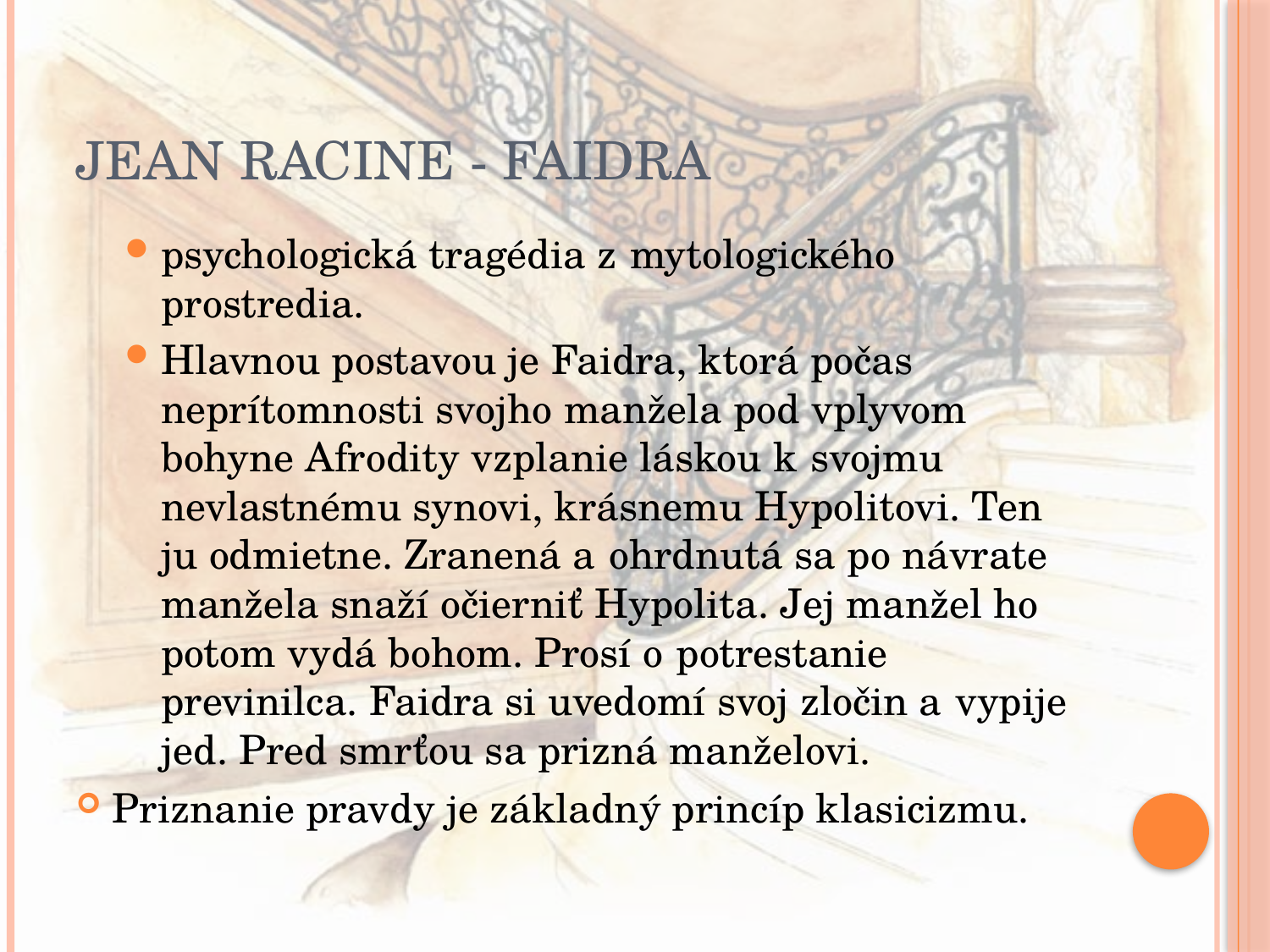

# JEAN RACINE - Faidra
psychologická tragédia z mytologického prostredia.
Hlavnou postavou je Faidra, ktorá počas neprítomnosti svojho manžela pod vplyvom bohyne Afrodity vzplanie láskou k svojmu nevlastnému synovi, krásnemu Hypolitovi. Ten ju odmietne. Zranená a ohrdnutá sa po návrate manžela snaží očierniť Hypolita. Jej manžel ho potom vydá bohom. Prosí o potrestanie previnilca. Faidra si uvedomí svoj zločin a vypije jed. Pred smrťou sa prizná manželovi.
Priznanie pravdy je základný princíp klasicizmu.